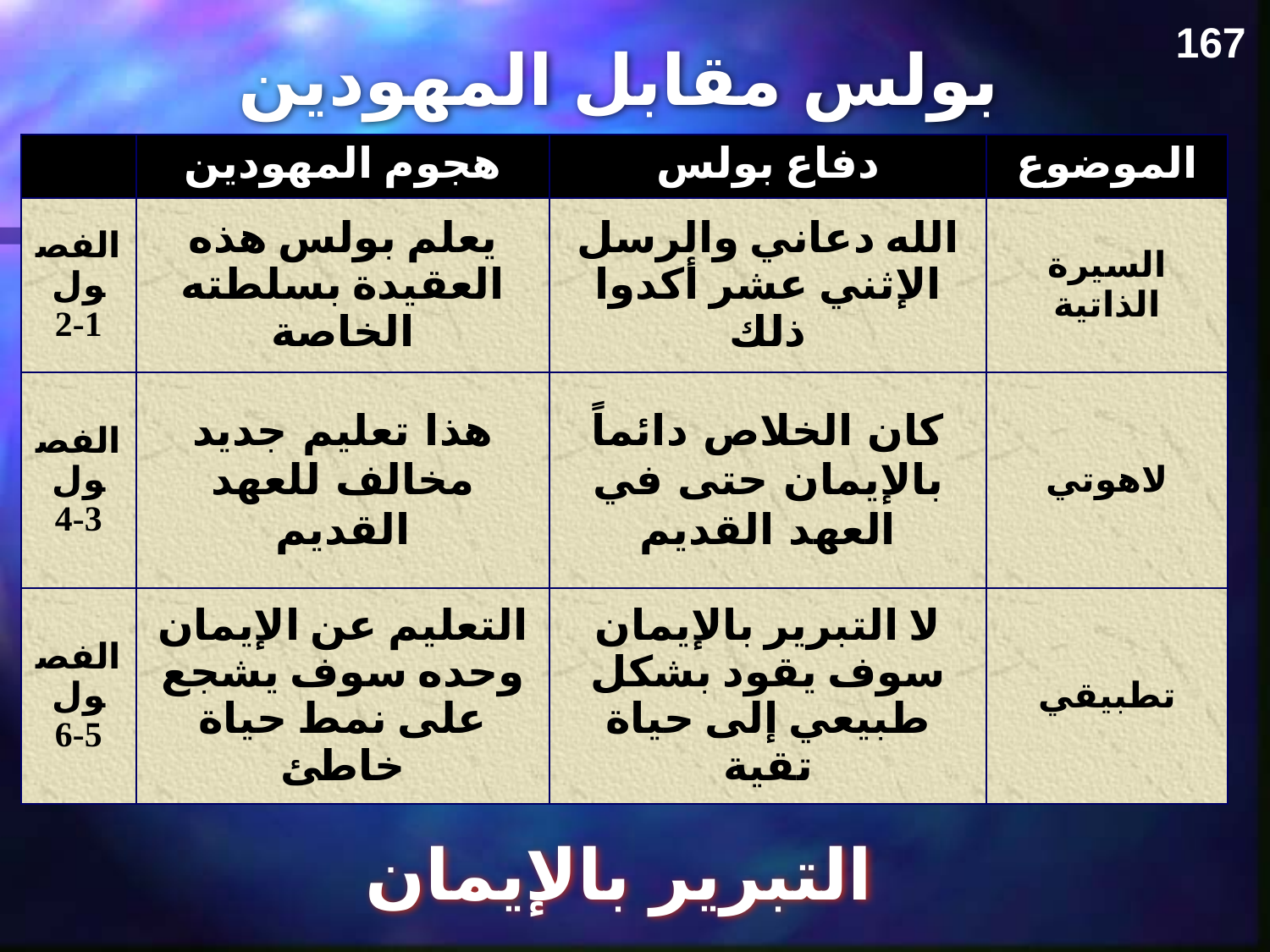

167
بولس مقابل المهودين
|  | هجوم المهودين | دفاع بولس | الموضوع |
| --- | --- | --- | --- |
| الفصول 1-2 | يعلم بولس هذه العقيدة بسلطته الخاصة | الله دعاني والرسل الإثني عشر أكدوا ذلك | السيرة الذاتية |
| الفصول 3-4 | هذا تعليم جديد مخالف للعهد القديم | كان الخلاص دائماً بالإيمان حتى في العهد القديم | لاهوتي |
| الفصول 5-6 | التعليم عن الإيمان وحده سوف يشجع على نمط حياة خاطئ | لا التبرير بالإيمان سوف يقود بشكل طبيعي إلى حياة تقية | تطبيقي |
التبرير بالإيمان